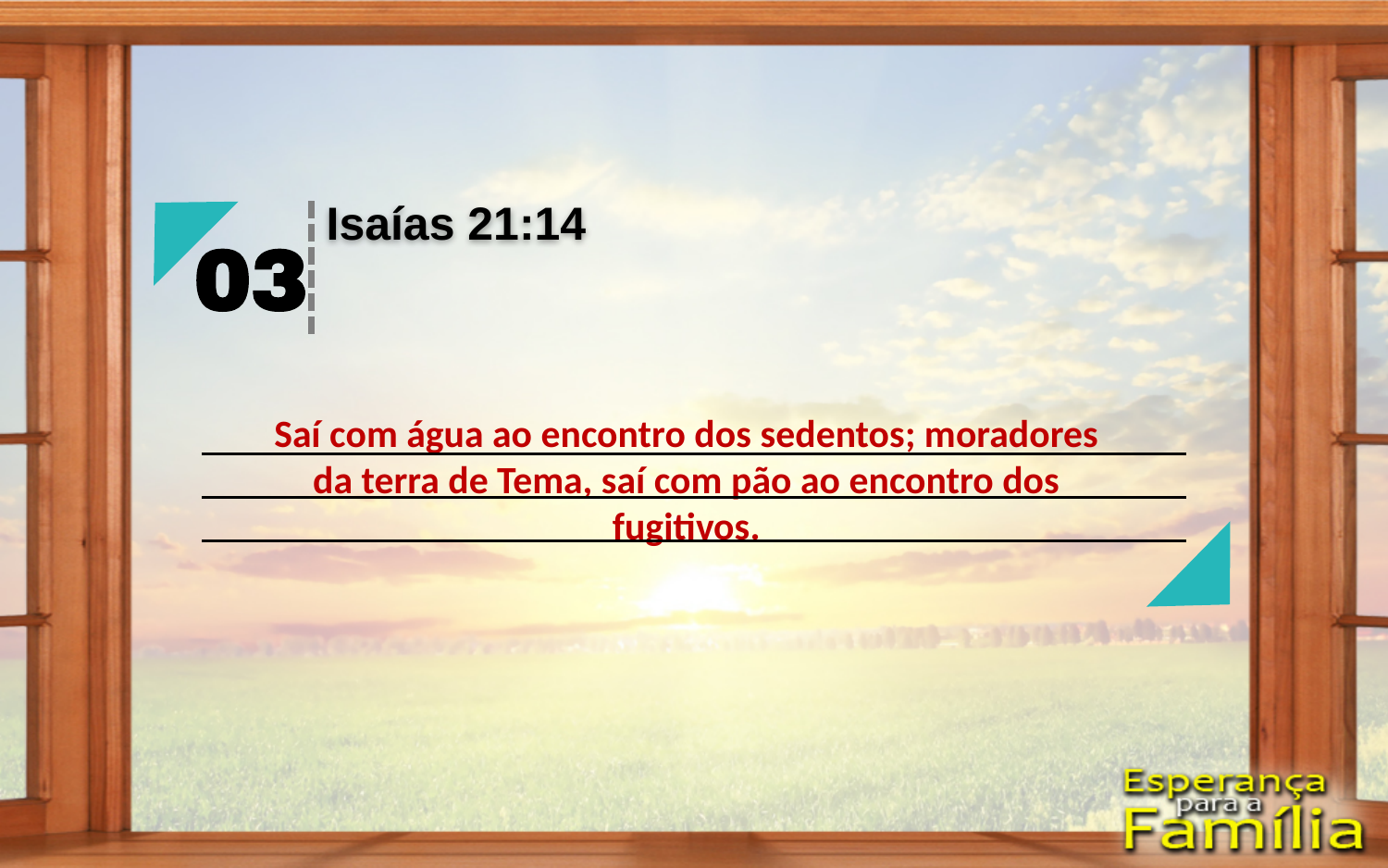

Isaías 21:14

03
Saí com água ao encontro dos sedentos; moradores da terra de Tema, saí com pão ao encontro dos fugitivos.